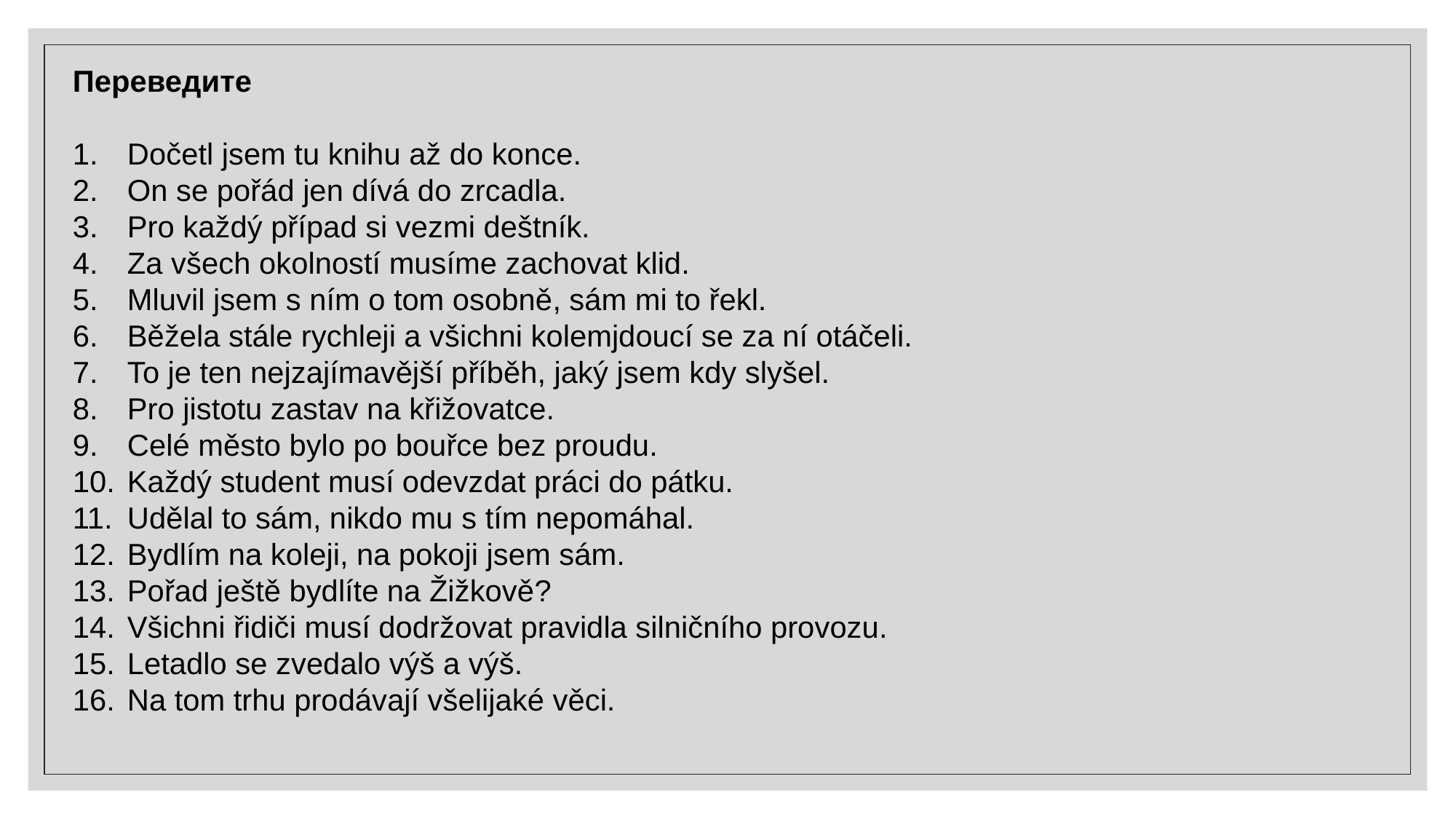

Переведите

Dočetl jsem tu knihu až do konce.
On se pořád jen dívá do zrcadla.
Pro každý případ si vezmi deštník.
Za všech okolností musíme zachovat klid.
Mluvil jsem s ním o tom osobně, sám mi to řekl.
Běžela stále rychleji a všichni kolemjdoucí se za ní otáčeli.
To je ten nejzajímavější příběh, jaký jsem kdy slyšel.
Pro jistotu zastav na křižovatce.
Celé město bylo po bouřce bez proudu.
Každý student musí odevzdat práci do pátku.
Udělal to sám, nikdo mu s tím nepomáhal.
Bydlím na koleji, na pokoji jsem sám.
Pořad ještě bydlíte na Žižkově?
Všichni řidiči musí dodržovat pravidla silničního provozu.
Letadlo se zvedalo výš a výš.
Na tom trhu prodávají všelijaké věci.